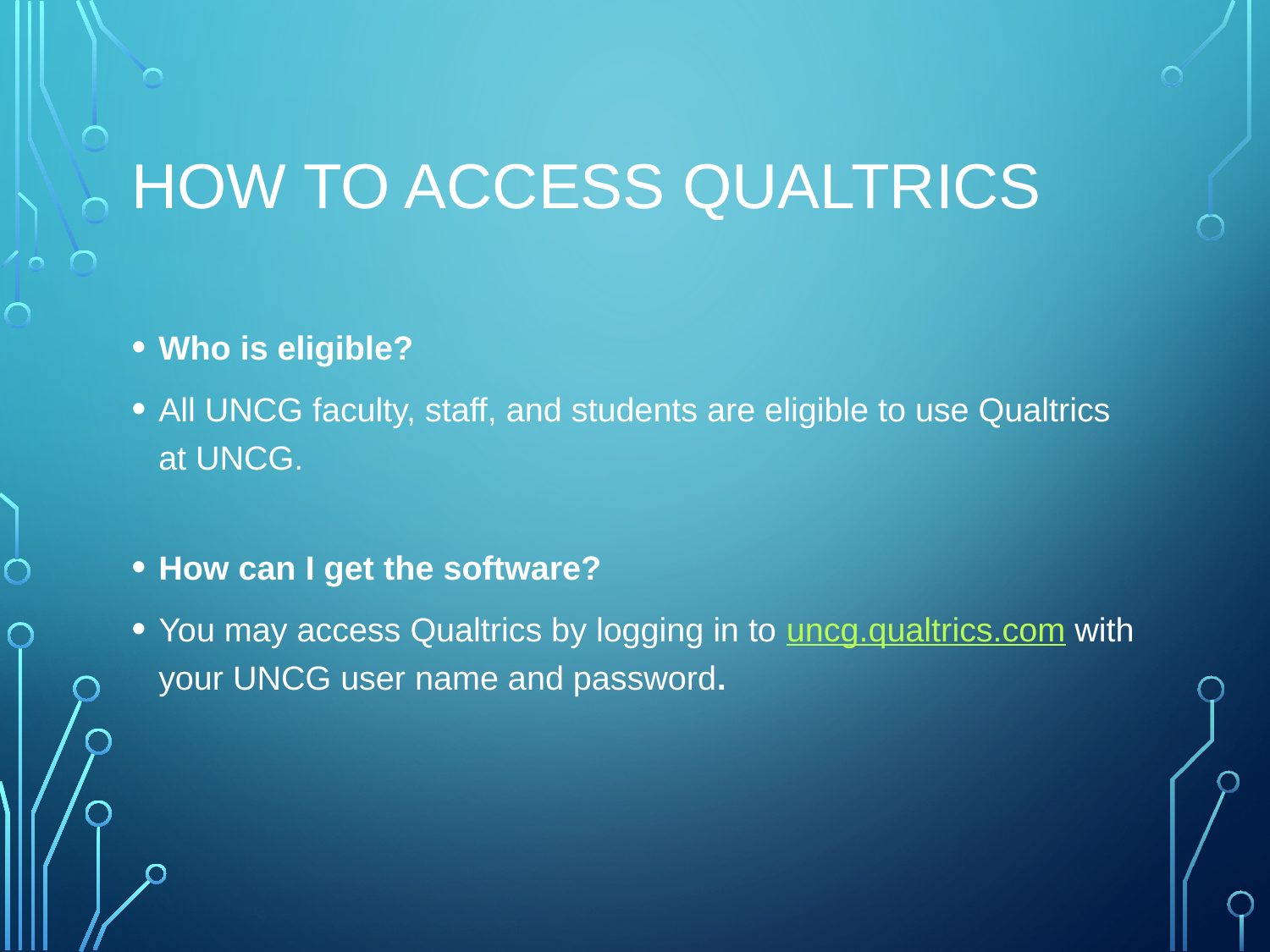

# How to Access Qualtrics
Who is eligible?
All UNCG faculty, staff, and students are eligible to use Qualtrics at UNCG.
How can I get the software?
You may access Qualtrics by logging in to uncg.qualtrics.com with your UNCG user name and password.